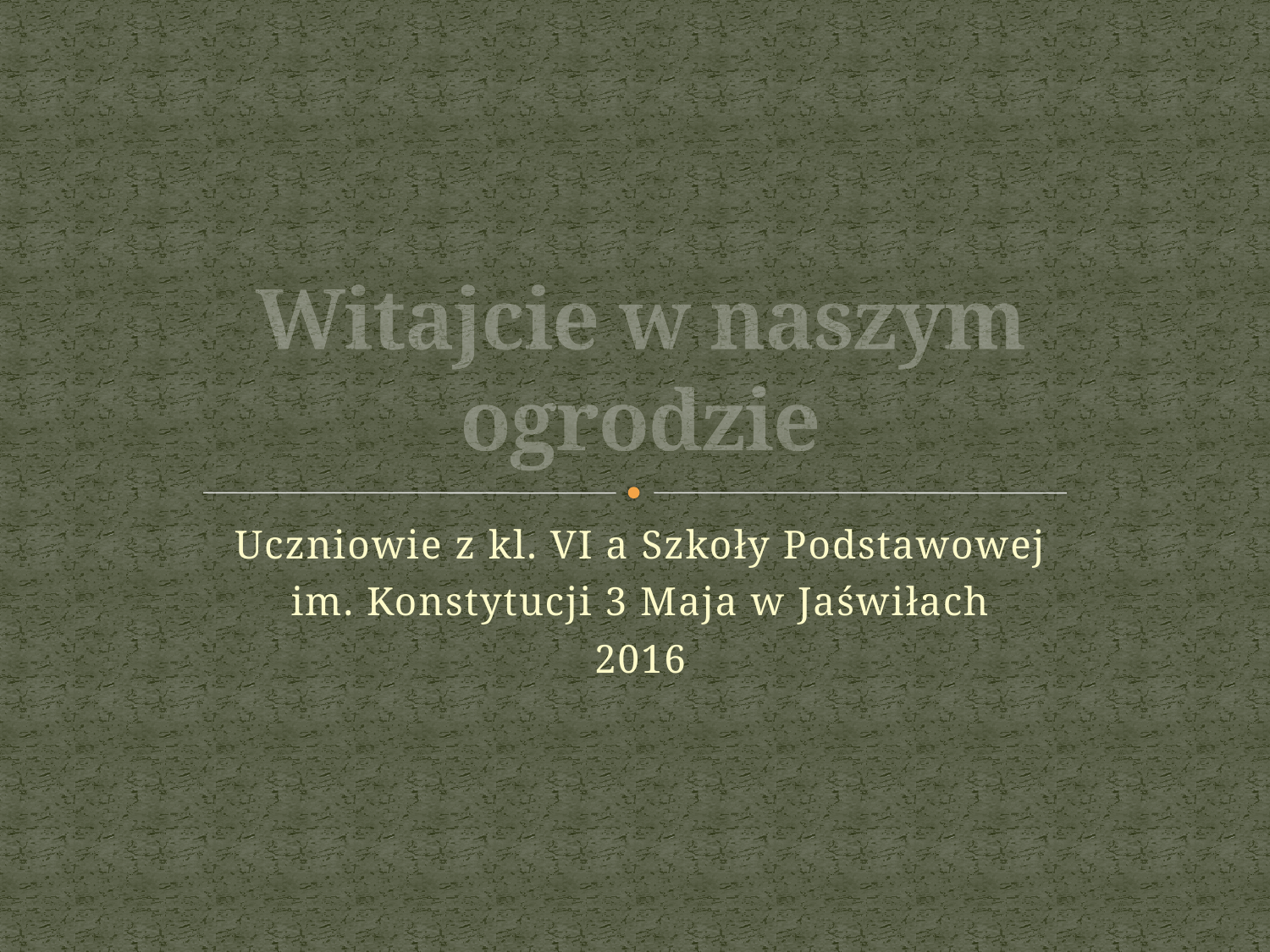

# Witajcie w naszym ogrodzie
Uczniowie z kl. VI a Szkoły Podstawowej
 im. Konstytucji 3 Maja w Jaświłach
2016